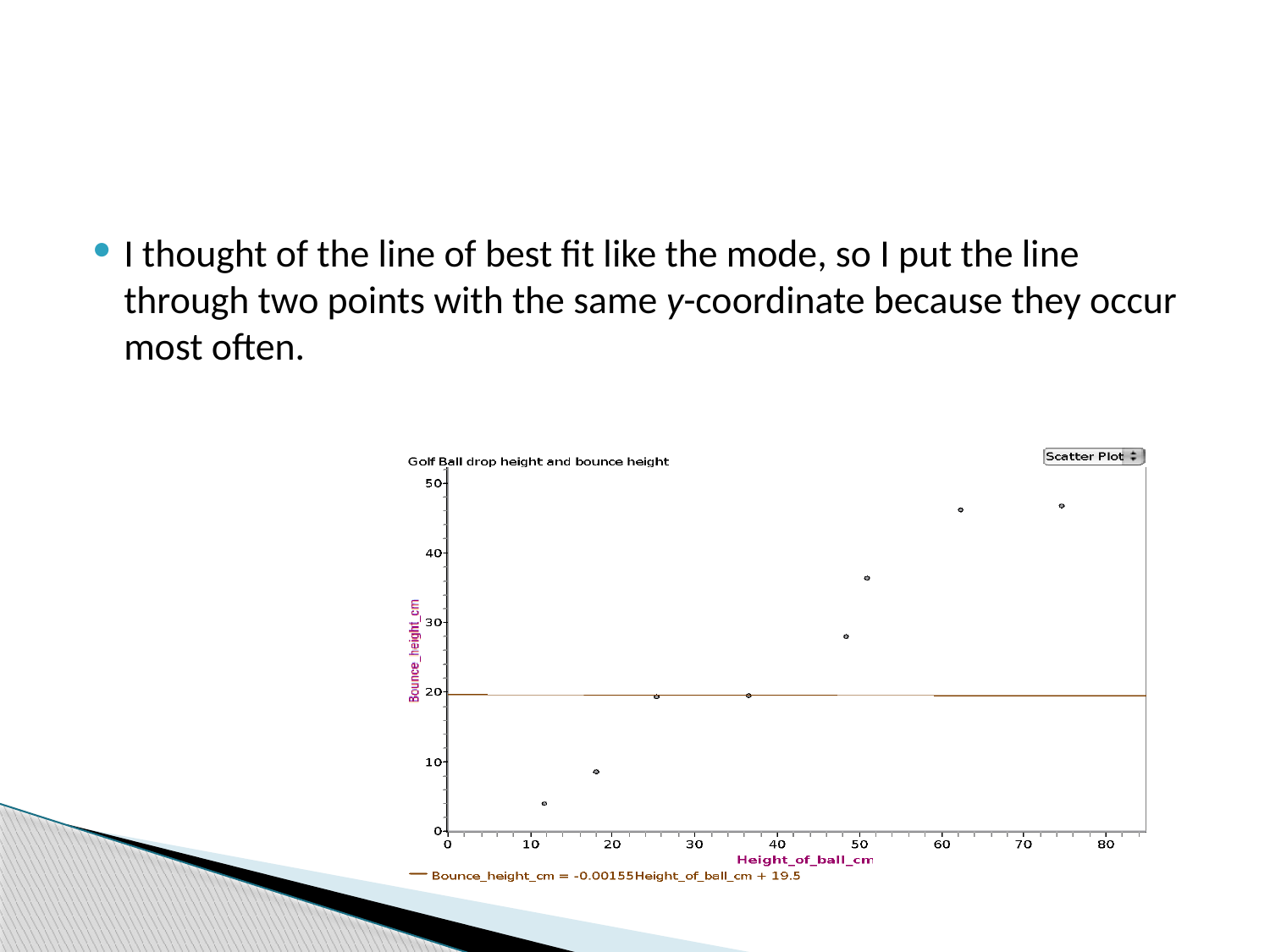

#
I thought of the line of best fit like the mode, so I put the line through two points with the same y-coordinate because they occur most often.